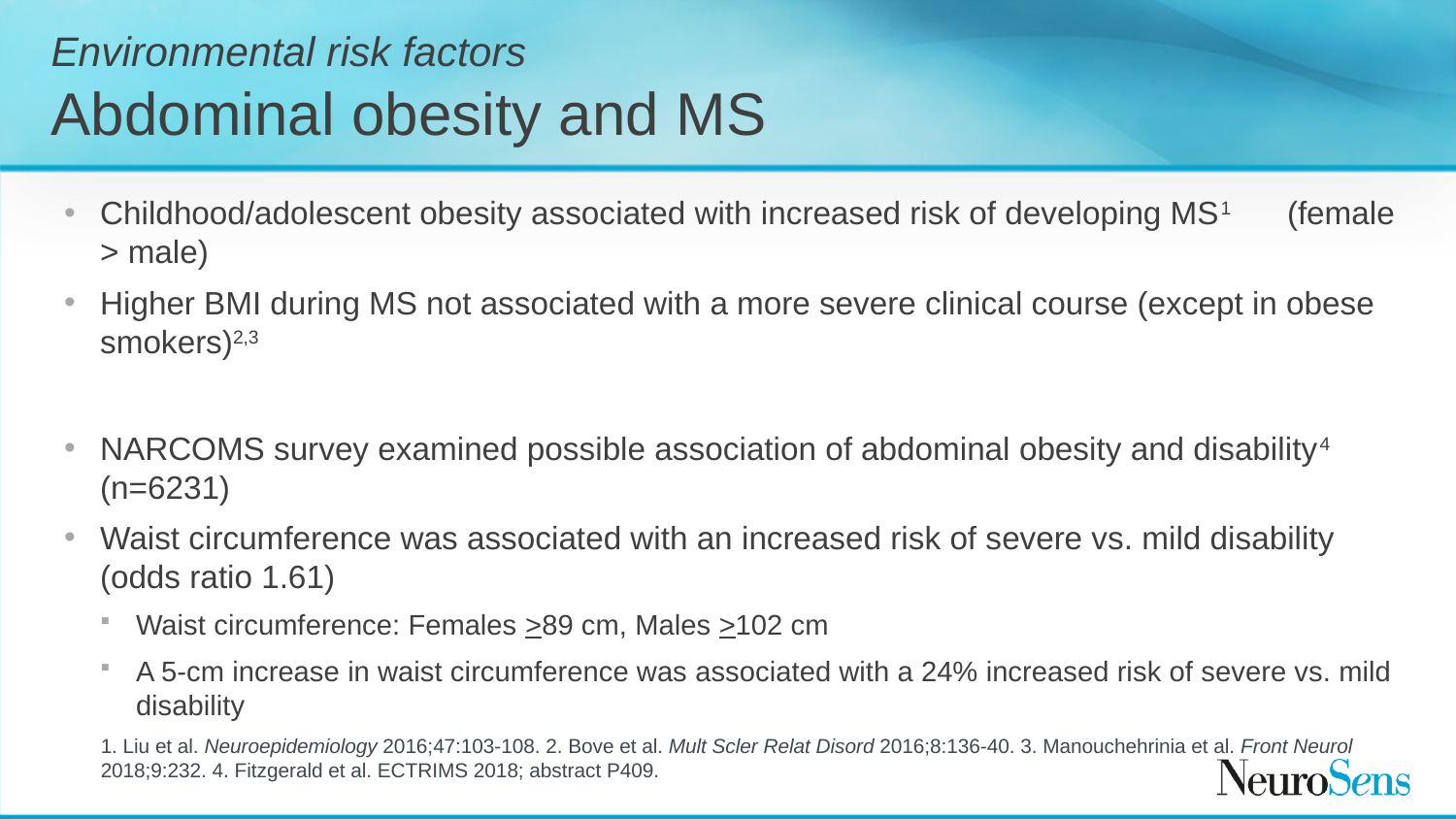

# Environmental risk factors Abdominal obesity and MS
Childhood/adolescent obesity associated with increased risk of developing MS1           (female > male)
Higher BMI during MS not associated with a more severe clinical course (except in obese smokers)2,3

NARCOMS survey examined possible association of abdominal obesity and disability4 (n=6231)
Waist circumference was associated with an increased risk of severe vs. mild disability (odds ratio 1.61)
Waist circumference: Females >89 cm, Males >102 cm
A 5-cm increase in waist circumference was associated with a 24% increased risk of severe vs. mild disability
1. Liu et al. Neuroepidemiology 2016;47:103-108. 2. Bove et al. Mult Scler Relat Disord 2016;8:136-40. 3. Manouchehrinia et al. Front Neurol 2018;9:232. 4. Fitzgerald et al. ECTRIMS 2018; abstract P409.
15